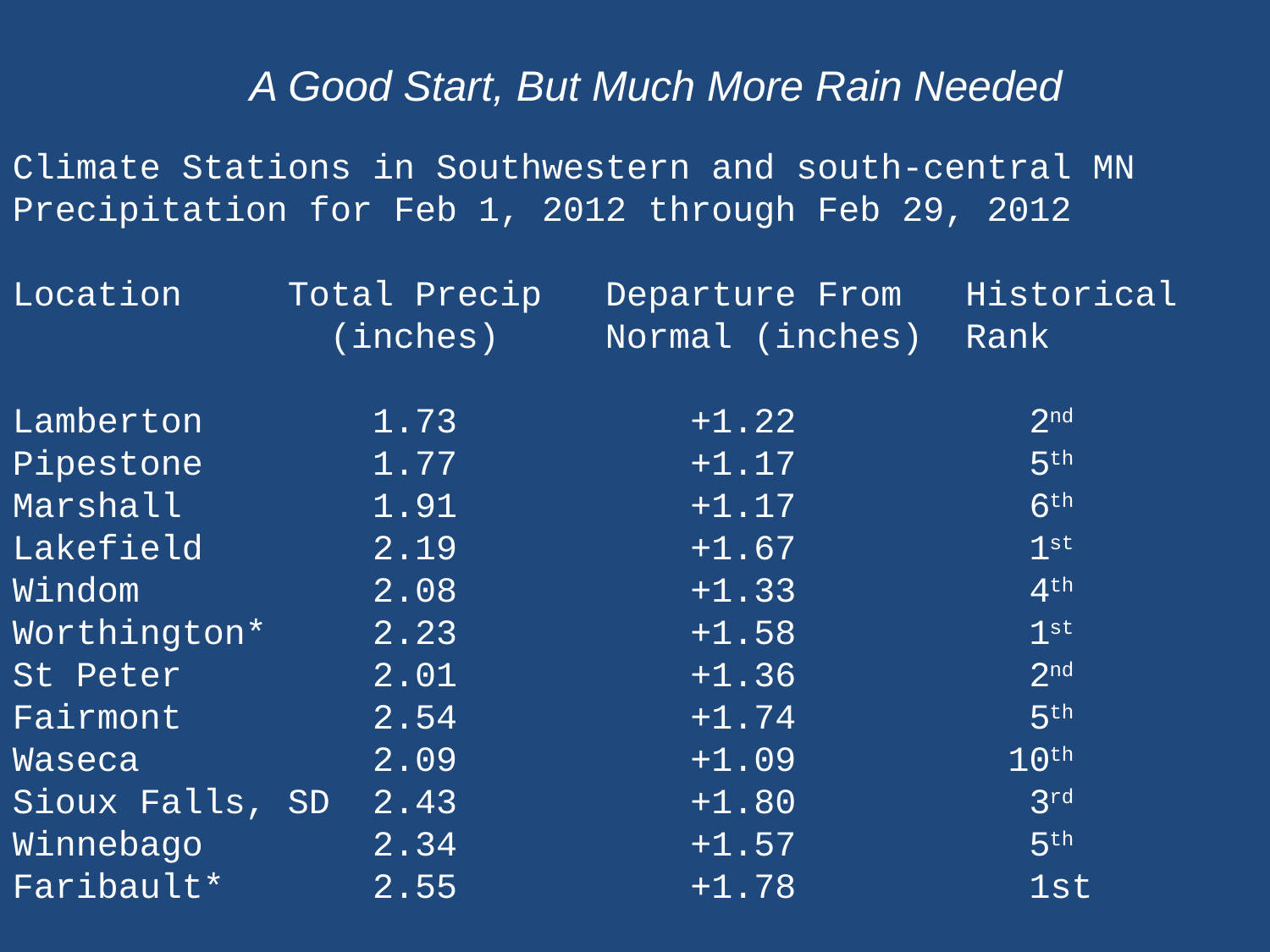

A Good Start, But Much More Rain Needed
Climate Stations in Southwestern and south-central MN
Precipitation for Feb 1, 2012 through Feb 29, 2012

Location     Total Precip   Departure From   Historical
               (inches)     Normal (inches)  Rank

Lamberton        1.73           +1.22           2nd
Pipestone        1.77           +1.17           5th
Marshall         1.91           +1.17           6th
Lakefield        2.19           +1.67           1st
Windom           2.08           +1.33           4th
Worthington*     2.23           +1.58           1st
St Peter         2.01           +1.36           2nd
Fairmont         2.54           +1.74           5th
Waseca           2.09           +1.09          10th
Sioux Falls, SD  2.43           +1.80           3rd
Winnebago        2.34           +1.57           5th
Faribault*       2.55           +1.78           1st